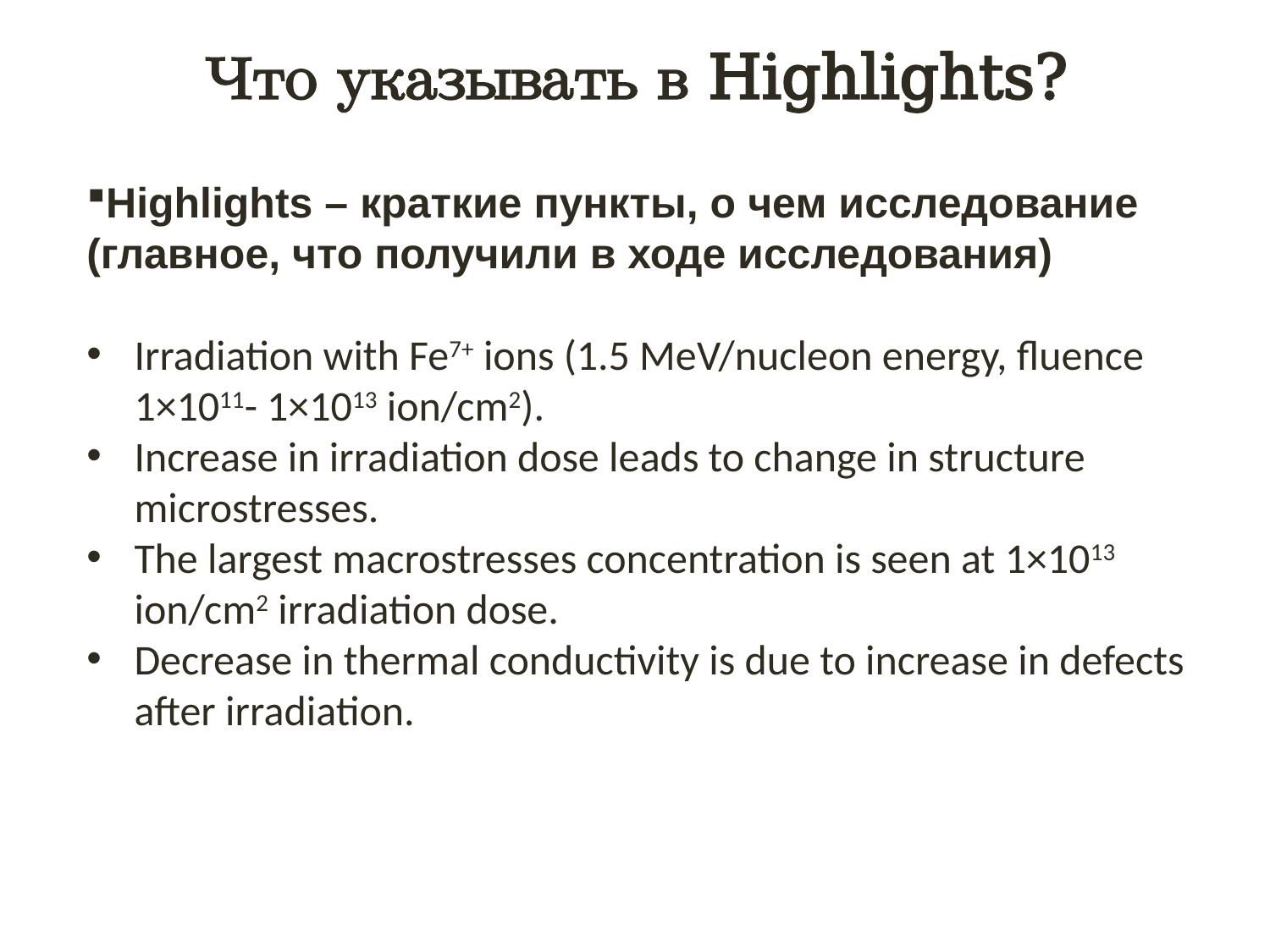

# Что указывать в Highlights?
Highlights – краткие пункты, о чем исследование (главное, что получили в ходе исследования)

Irradiation with Fe7+ ions (1.5 MeV/nucleon energy, fluence 1×1011- 1×1013 ion/cm2).
Increase in irradiation dose leads to change in structure microstresses.
The largest macrostresses concentration is seen at 1×1013 ion/cm2 irradiation dose.
Decrease in thermal conductivity is due to increase in defects after irradiation.